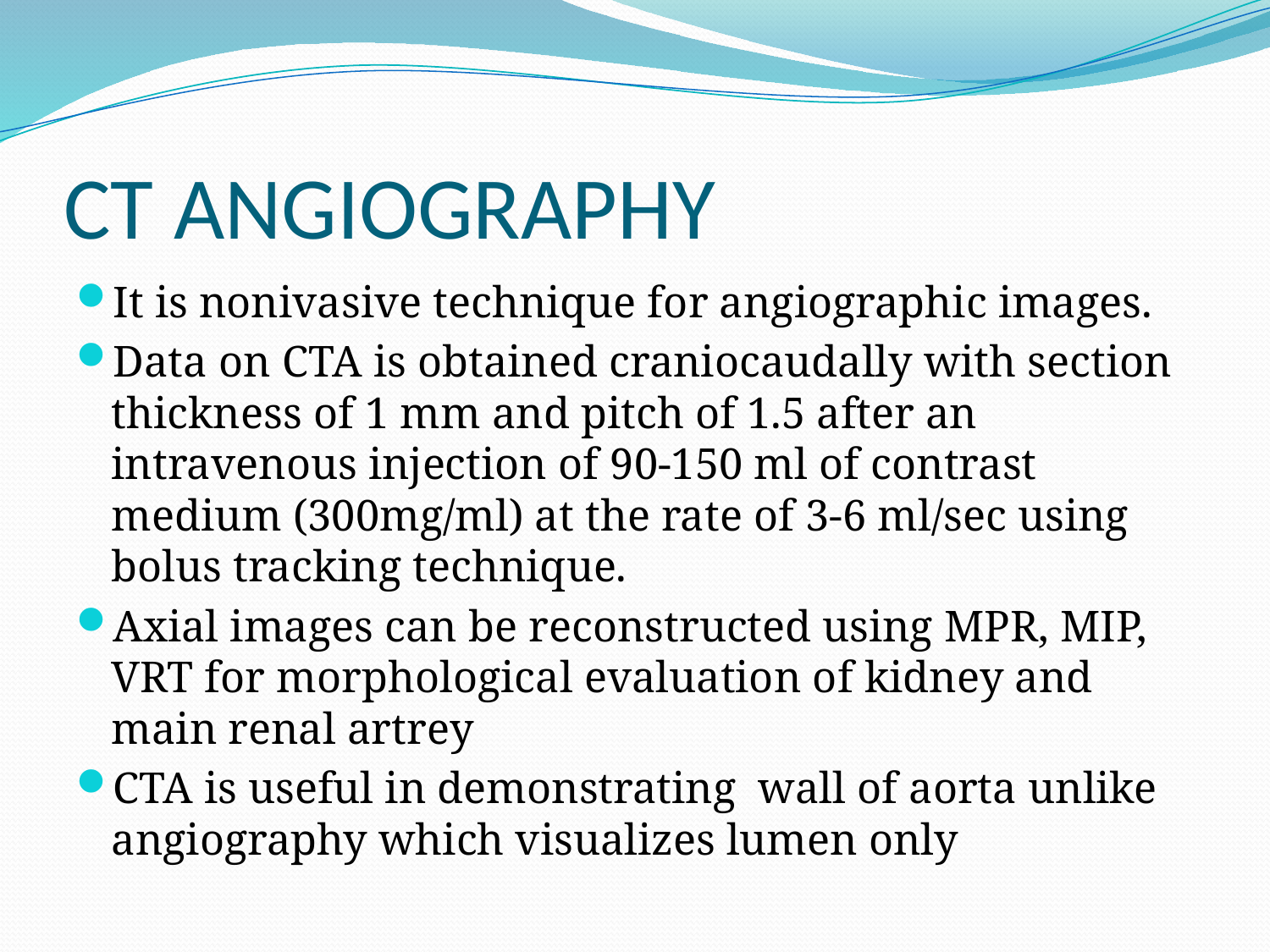

# CT ANGIOGRAPHY
It is nonivasive technique for angiographic images.
Data on CTA is obtained craniocaudally with section thickness of 1 mm and pitch of 1.5 after an intravenous injection of 90-150 ml of contrast medium (300mg/ml) at the rate of 3-6 ml/sec using bolus tracking technique.
Axial images can be reconstructed using MPR, MIP, VRT for morphological evaluation of kidney and main renal artrey
CTA is useful in demonstrating  wall of aorta unlike angiography which visualizes lumen only